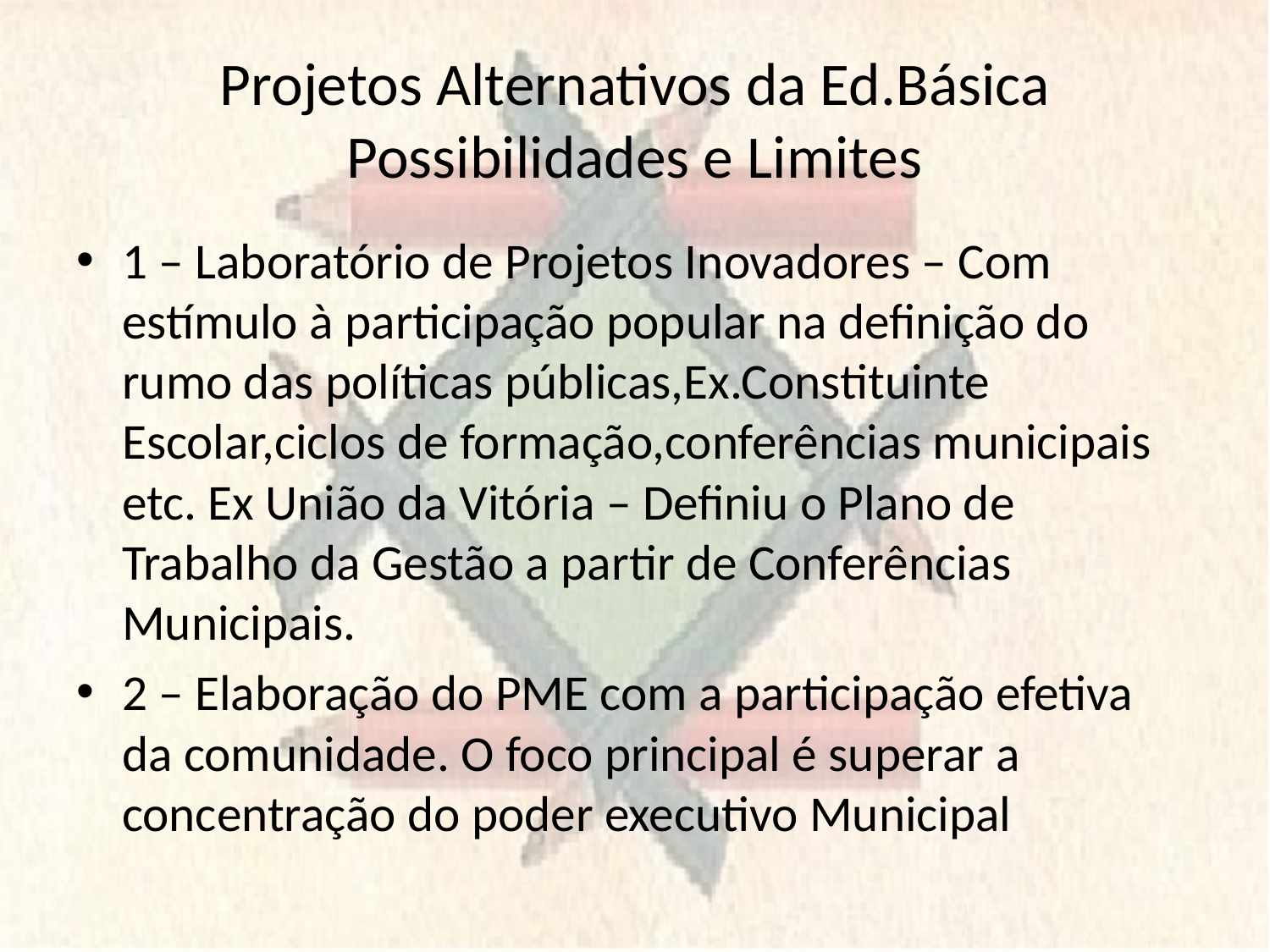

# Projetos Alternativos da Ed.Básica Possibilidades e Limites
1 – Laboratório de Projetos Inovadores – Com estímulo à participação popular na definição do rumo das políticas públicas,Ex.Constituinte Escolar,ciclos de formação,conferências municipais etc. Ex União da Vitória – Definiu o Plano de Trabalho da Gestão a partir de Conferências Municipais.
2 – Elaboração do PME com a participação efetiva da comunidade. O foco principal é superar a concentração do poder executivo Municipal